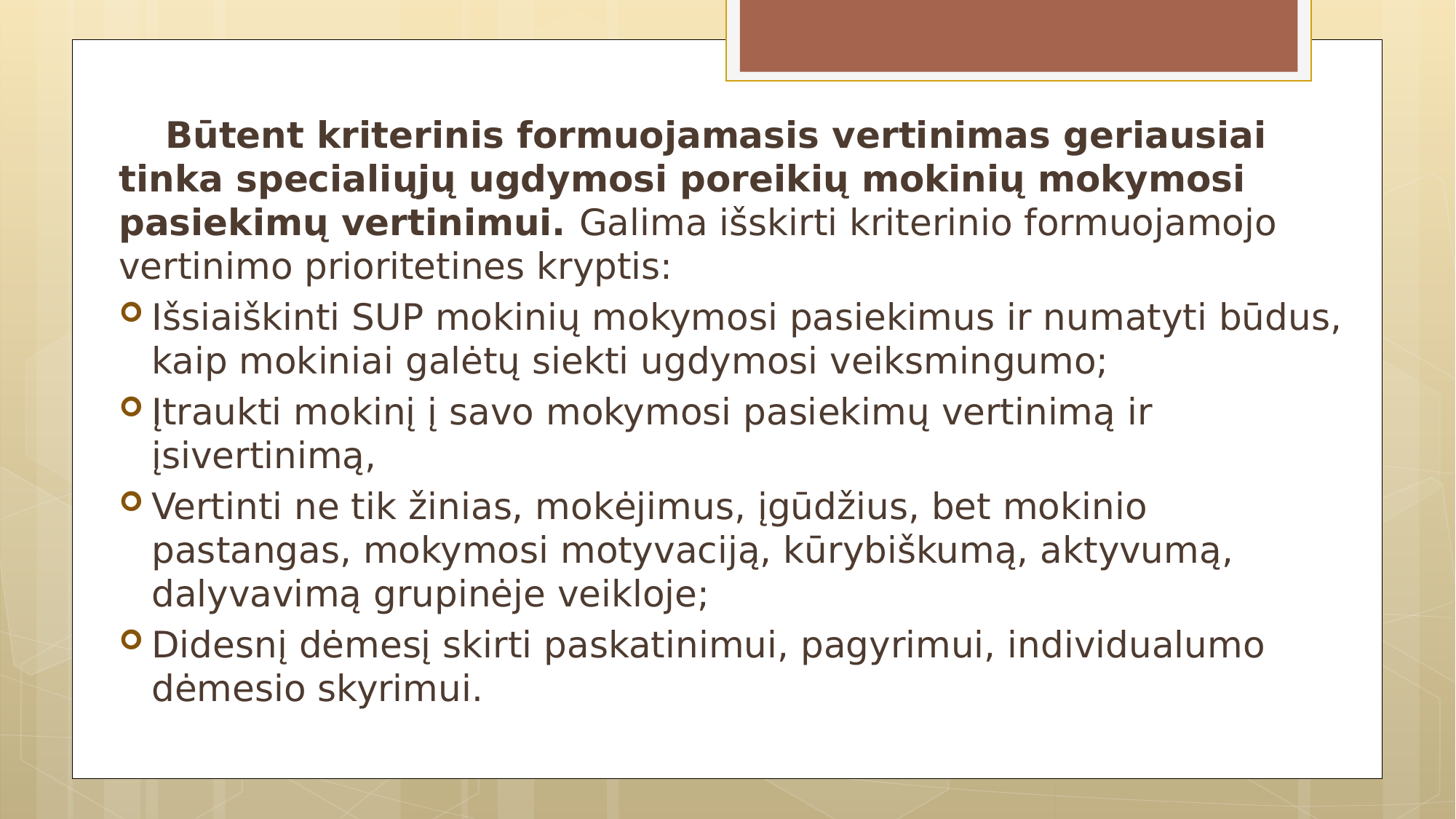

Būtent kriterinis formuojamasis vertinimas geriausiai tinka specialiųjų ugdymosi poreikių mokinių mokymosi pasiekimų vertinimui. Galima išskirti kriterinio formuojamojo vertinimo prioritetines kryptis:
Išsiaiškinti SUP mokinių mokymosi pasiekimus ir numatyti būdus, kaip mokiniai galėtų siekti ugdymosi veiksmingumo;
Įtraukti mokinį į savo mokymosi pasiekimų vertinimą ir įsivertinimą,
Vertinti ne tik žinias, mokėjimus, įgūdžius, bet mokinio pastangas, mokymosi motyvaciją, kūrybiškumą, aktyvumą, dalyvavimą grupinėje veikloje;
Didesnį dėmesį skirti paskatinimui, pagyrimui, individualumo  dėmesio skyrimui.